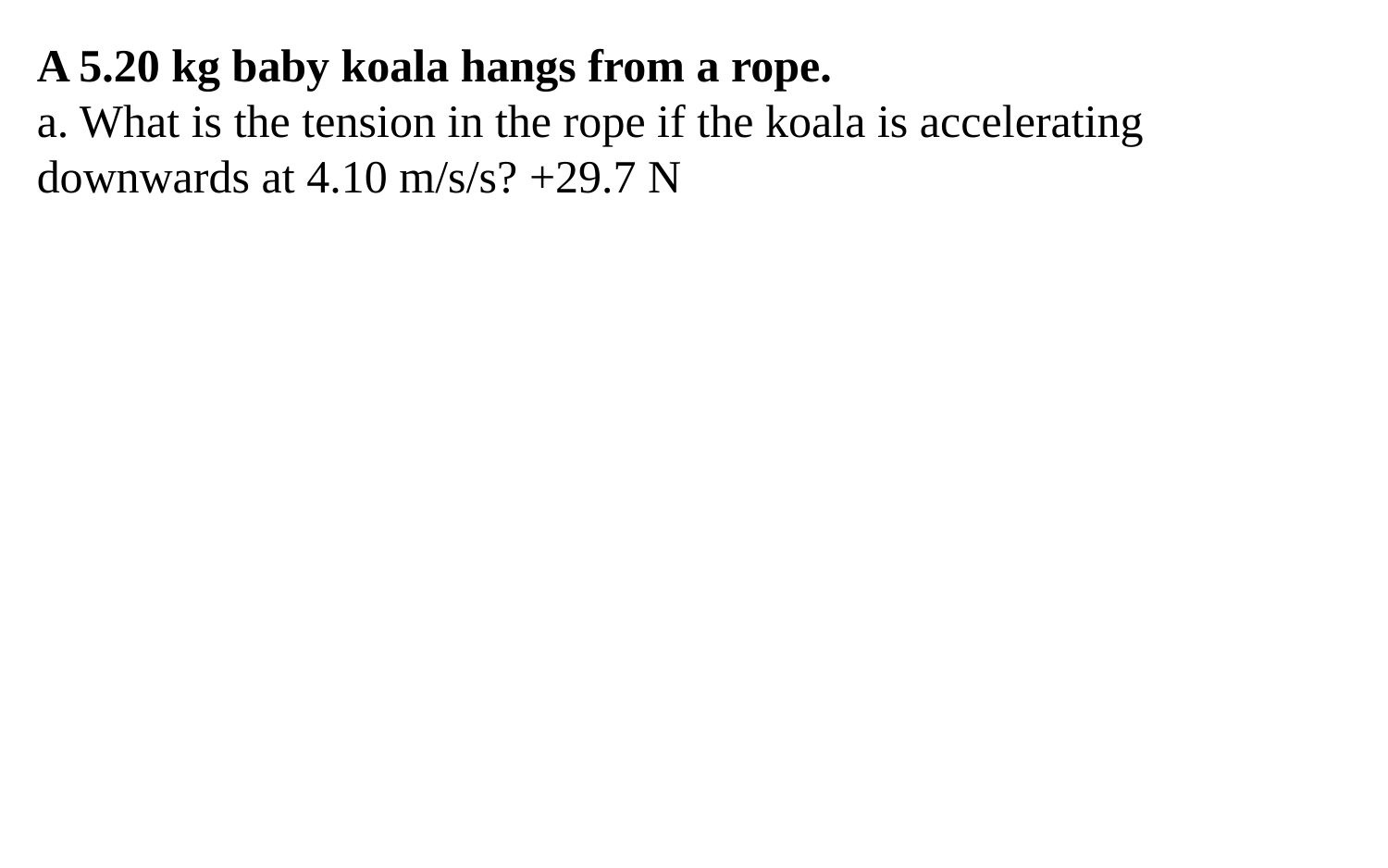

A 5.20 kg baby koala hangs from a rope.
a. What is the tension in the rope if the koala is accelerating downwards at 4.10 m/s/s? +29.7 N